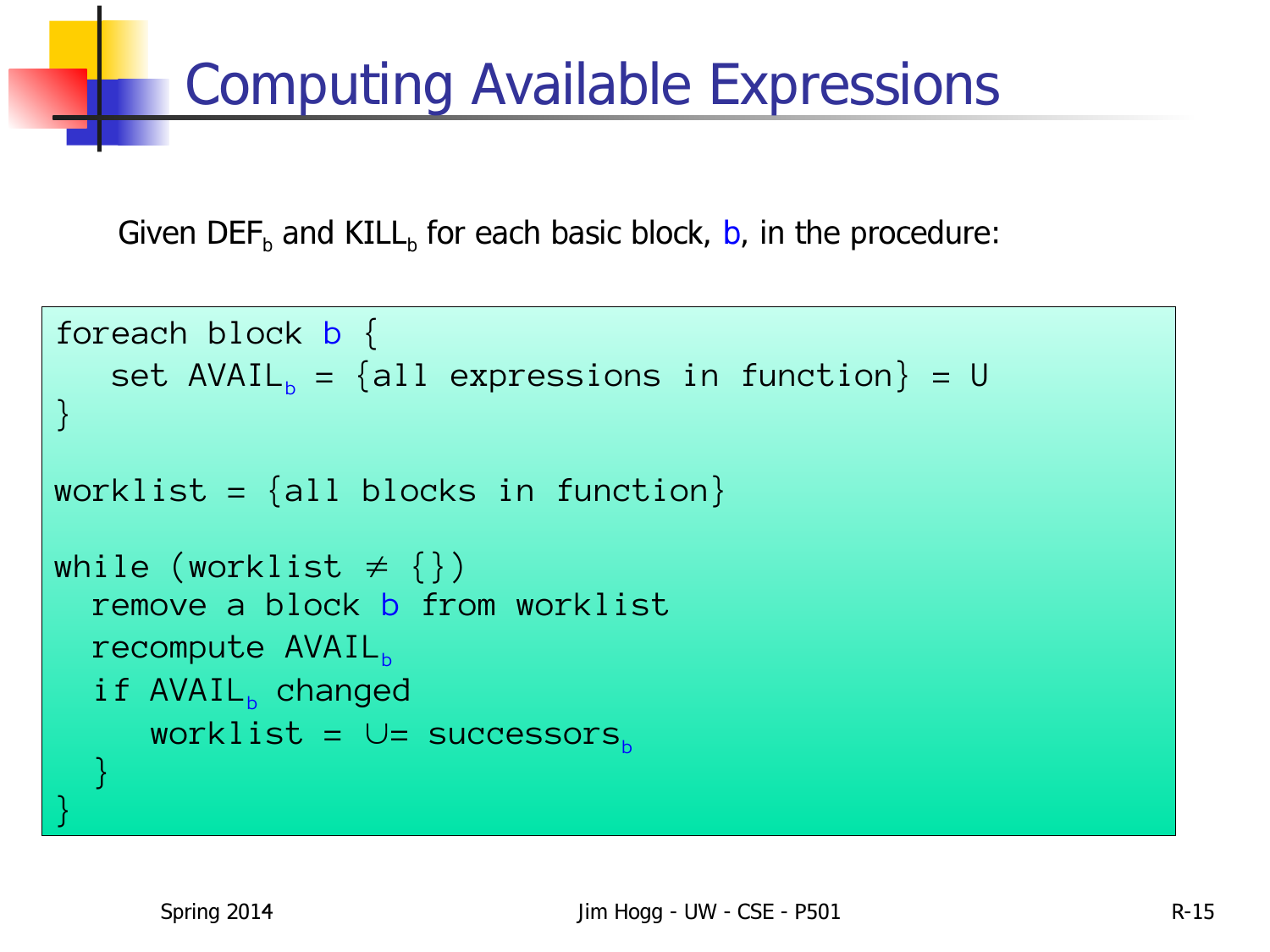

# Computing Available Expressions
Given DEFb and KILLb for each basic block, b, in the procedure:
foreach block b {
   set AVAILb = {all expressions in function} = U
}

worklist = {all blocks in function}

while (worklist ≠ {})
  remove a block b from worklist
  recompute AVAILb
  if AVAILb changed
     worklist = ∪= successorsb
  }
}
Spring 2014
Jim Hogg - UW - CSE - P501
R-15